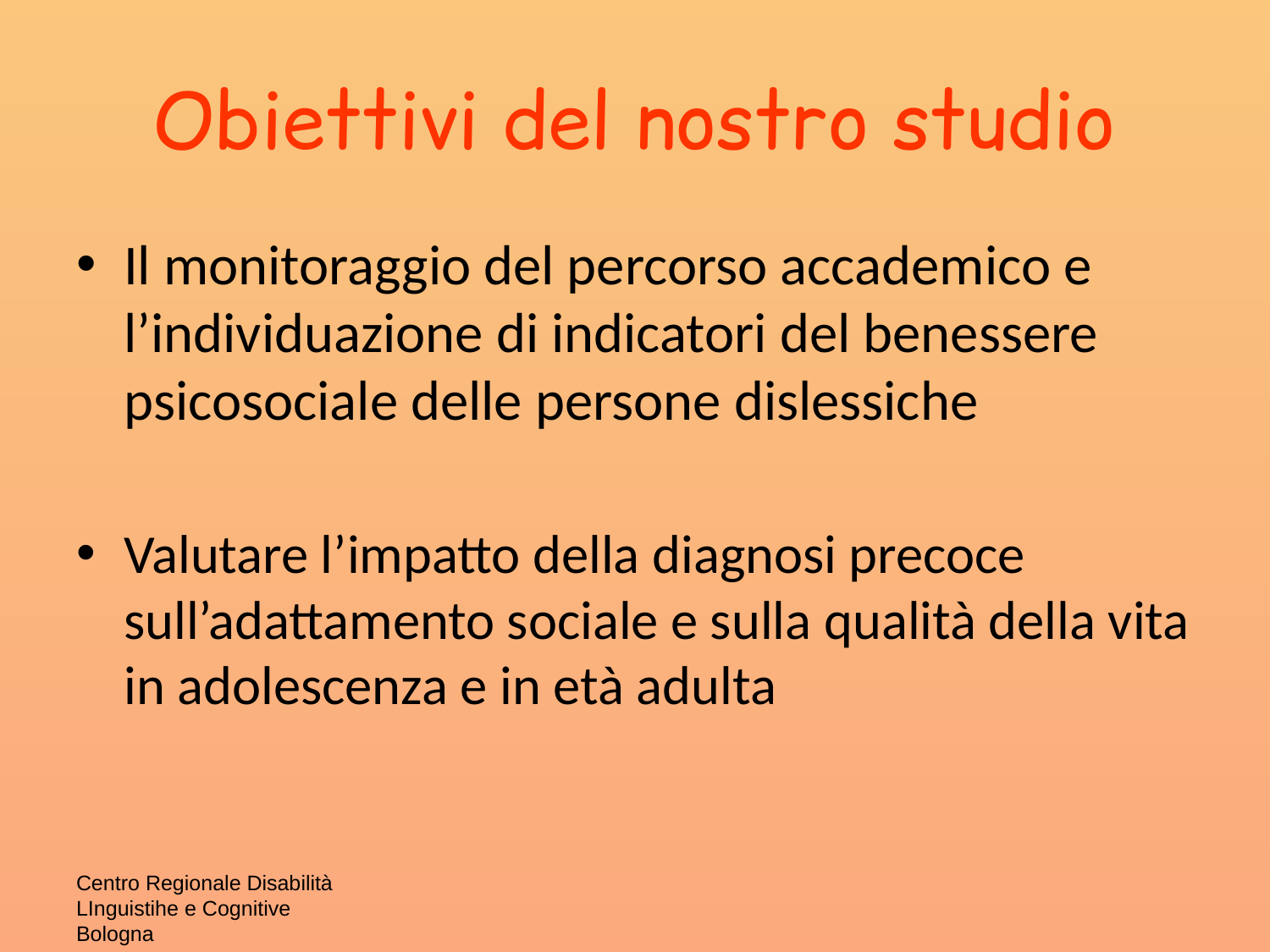

# Obiettivi del nostro studio
Il monitoraggio del percorso accademico e l’individuazione di indicatori del benessere psicosociale delle persone dislessiche

Valutare l’impatto della diagnosi precoce sull’adattamento sociale e sulla qualità della vita in adolescenza e in età adulta
Centro Regionale Disabilità LInguistihe e Cognitive Bologna